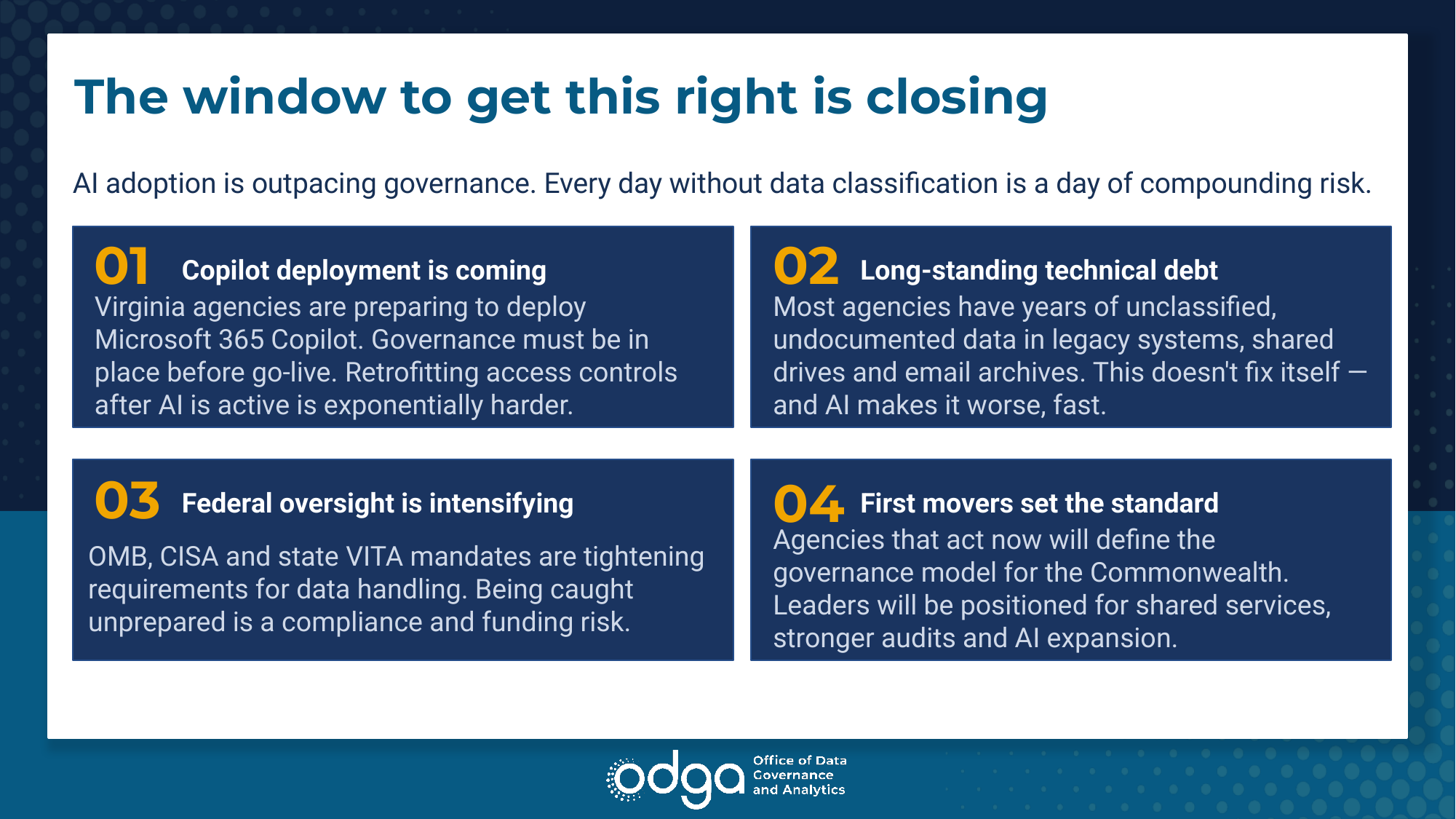

# The window to get this right is closing
AI adoption is outpacing governance. Every day without data classification is a day of compounding risk.
01
02

Copilot deployment is coming
Long-standing technical debt
Virginia agencies are preparing to deploy Microsoft 365 Copilot. Governance must be in place before go-live. Retrofitting access controls after AI is active is exponentially harder.
Most agencies have years of unclassified, undocumented data in legacy systems, shared drives and email archives. This doesn't fix itself — and AI makes it worse, fast.
03

04
Federal oversight is intensifying
First movers set the standard
OMB, CISA and state VITA mandates are tightening requirements for data handling. Being caught unprepared is a compliance and funding risk.
Agencies that act now will define the governance model for the Commonwealth. Leaders will be positioned for shared services, stronger audits and AI expansion.